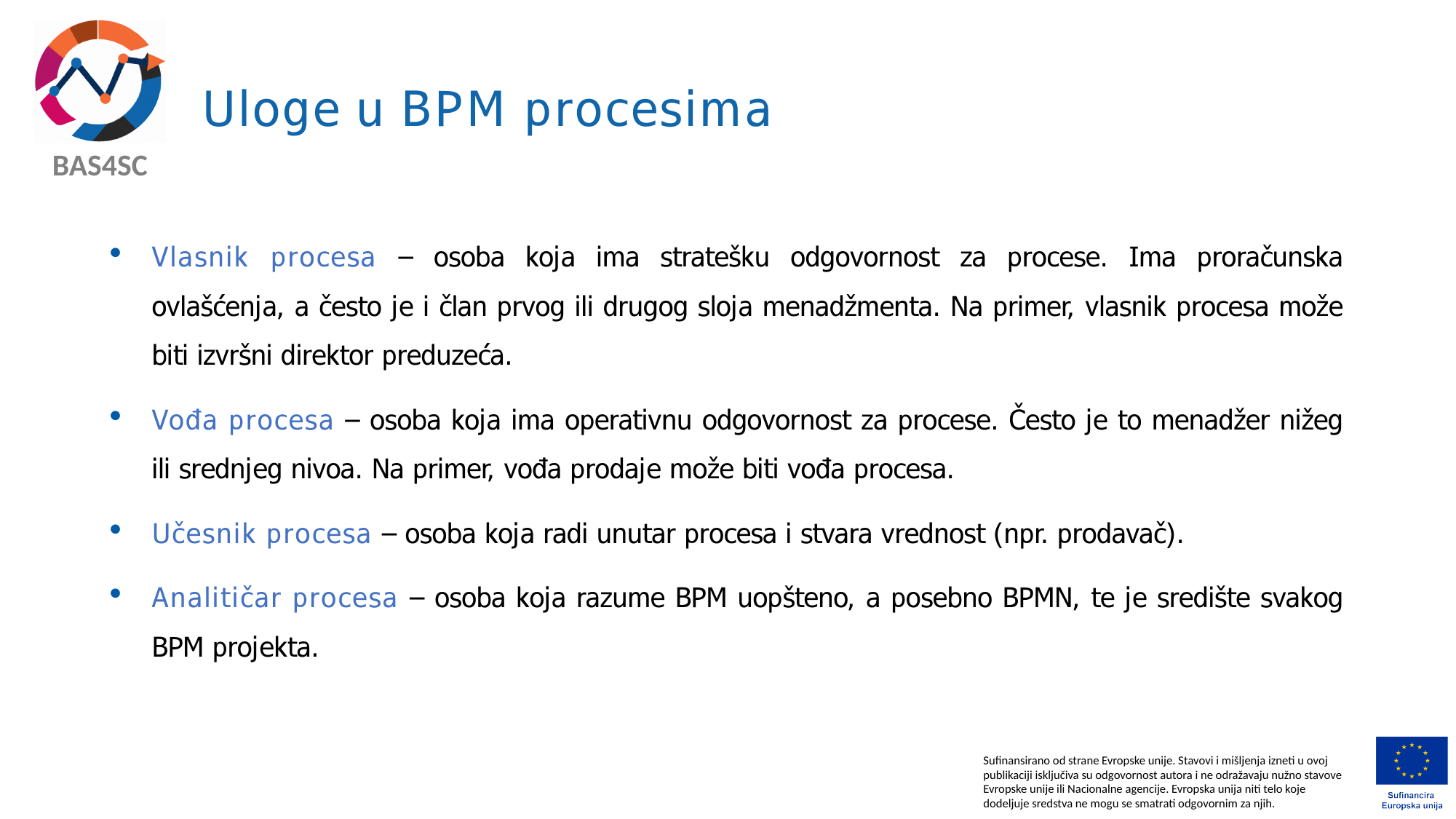

# Uloge u BPM procesima
Vlasnik procesa – osoba koja ima stratešku odgovornost za procese. Ima proračunska ovlašćenja, a često je i član prvog ili drugog sloja menadžmenta. Na primer, vlasnik procesa može biti izvršni direktor preduzeća.
Vođa procesa – osoba koja ima operativnu odgovornost za procese. Često je to menadžer nižeg ili srednjeg nivoa. Na primer, vođa prodaje može biti vođa procesa.
Učesnik procesa – osoba koja radi unutar procesa i stvara vrednost (npr. prodavač).
Analitičar procesa – osoba koja razume BPM uopšteno, a posebno BPMN, te je središte svakog BPM projekta.